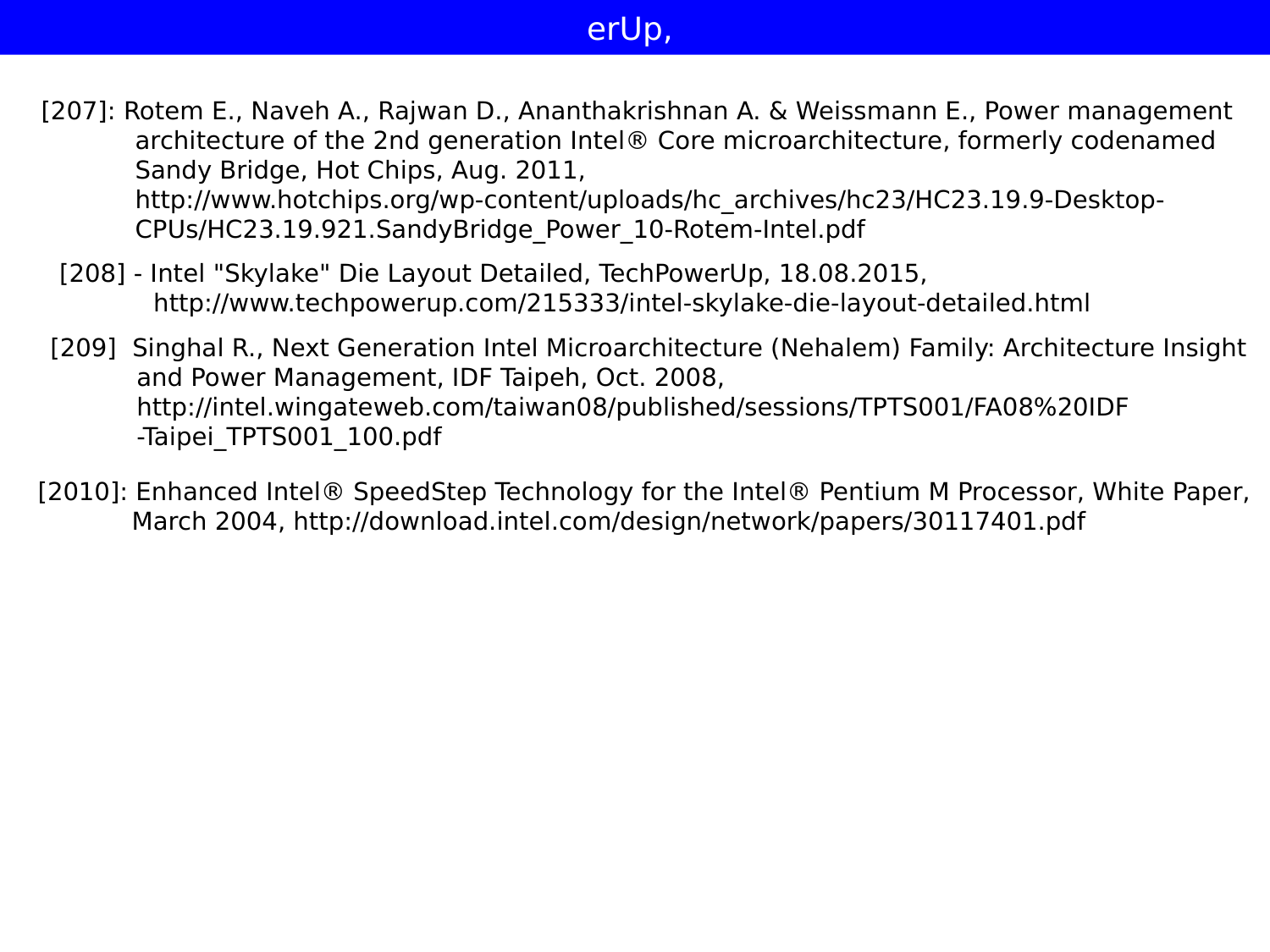

# erUp,
[207]: Rotem E., Naveh A., Rajwan D., Ananthakrishnan A. & Weissmann E., Power management
            architecture of the 2nd generation Intel® Core microarchitecture, formerly codenamed
            Sandy Bridge, Hot Chips, Aug. 2011,
            http://www.hotchips.org/wp-content/uploads/hc_archives/hc23/HC23.19.9-Desktop-
            CPUs/HC23.19.921.SandyBridge_Power_10-Rotem-Intel.pdf

[208] - Intel "Skylake" Die Layout Detailed, TechPowerUp, 18.08.2015,
            http://www.techpowerup.com/215333/intel-skylake-die-layout-detailed.html
[209]  Singhal R., Next Generation Intel Microarchitecture (Nehalem) Family: Architecture Insight
           and Power Management, IDF Taipeh, Oct. 2008,
           http://intel.wingateweb.com/taiwan08/published/sessions/TPTS001/FA08%20IDF
           -Taipei_TPTS001_100.pdf
[2010]: Enhanced Intel® SpeedStep Technology for the Intel® Pentium M Processor, White Paper,
            March 2004, http://download.intel.com/design/network/papers/30117401.pdf